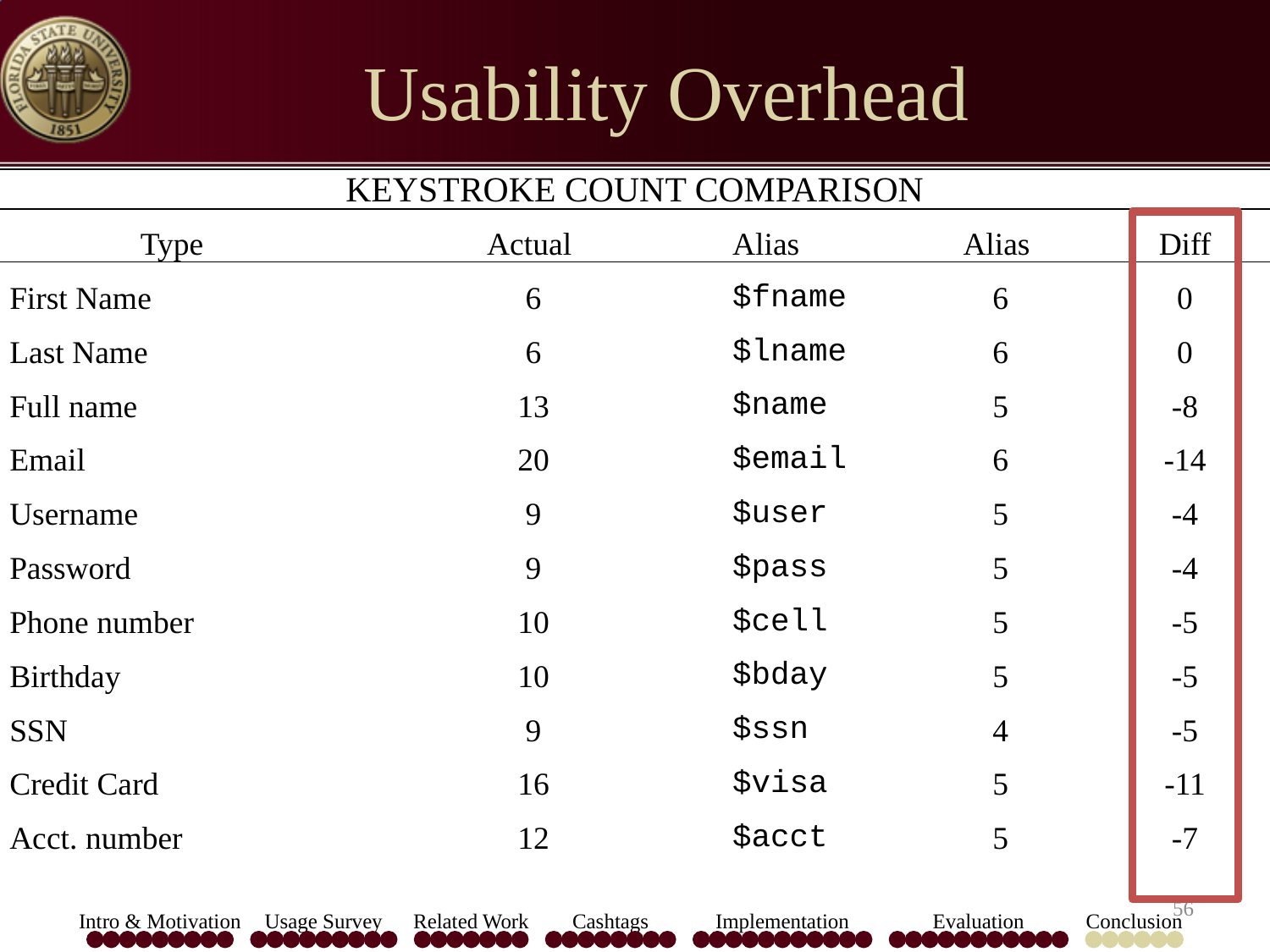

# Usability Overhead
| Keystroke Count Comparison |  |  |  |  |
| --- | --- | --- | --- | --- |
| Type | Actual | Alias | Alias | Diff |
| First Name | 6 | $fname | 6 | 0 |
| Last Name | 6 | $lname | 6 | 0 |
| Full name | 13 | $name | 5 | -8 |
| Email | 20 | $email | 6 | -14 |
| Username | 9 | $user | 5 | -4 |
| Password | 9 | $pass | 5 | -4 |
| Phone number | 10 | $cell | 5 | -5 |
| Birthday | 10 | $bday | 5 | -5 |
| SSN | 9 | $ssn | 4 | -5 |
| Credit Card | 16 | $visa | 5 | -11 |
| Acct. number | 12 | $acct | 5 | -7 |

56
Intro & Motivation
Usage Survey
Related Work
Cashtags
Implementation
Evaluation
Conclusion